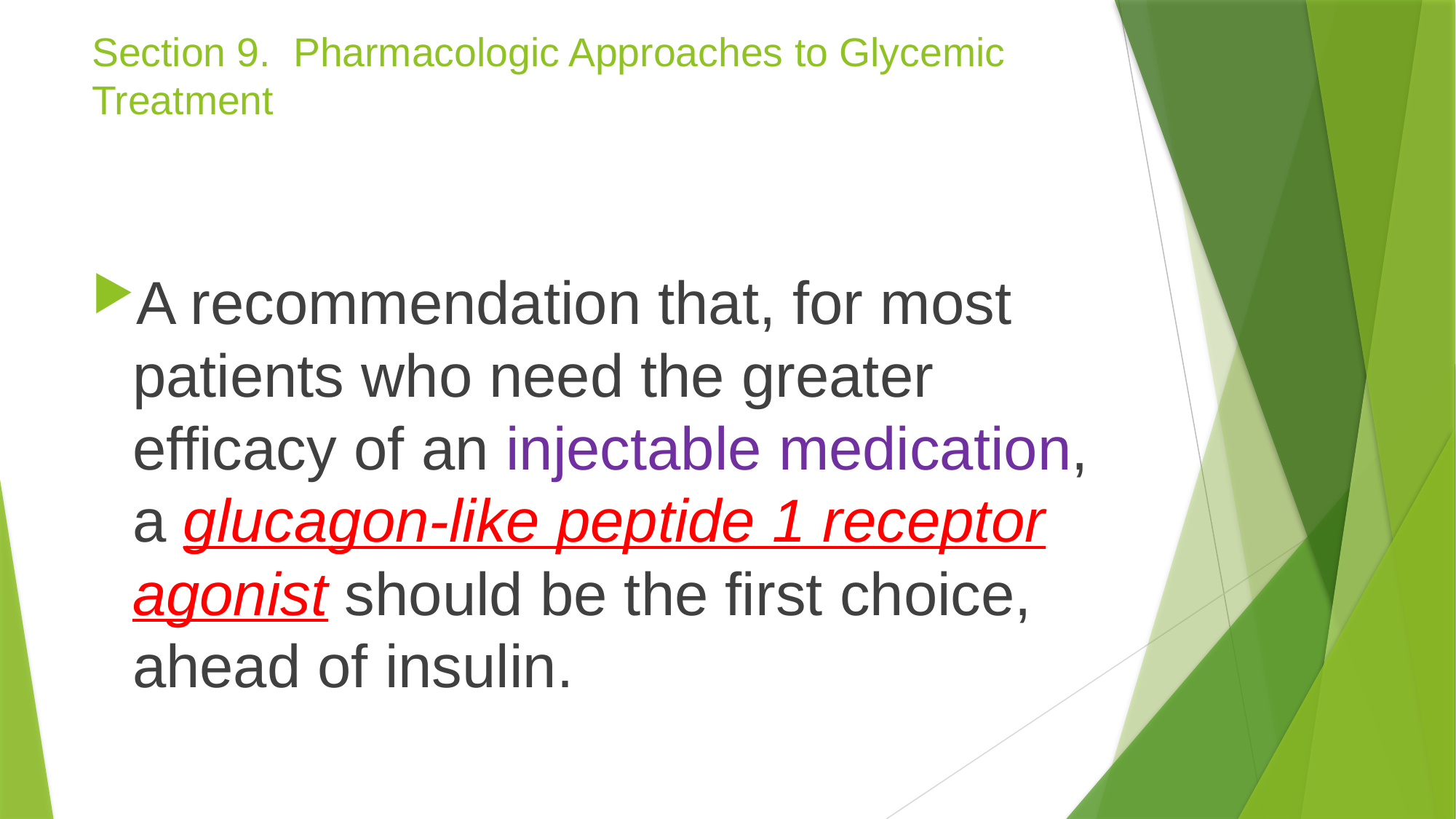

# Section 9.  Pharmacologic Approaches to Glycemic Treatment
A recommendation that, for most patients who need the greater efficacy of an injectable medication, a glucagon-like peptide 1 receptor agonist should be the first choice, ahead of insulin.